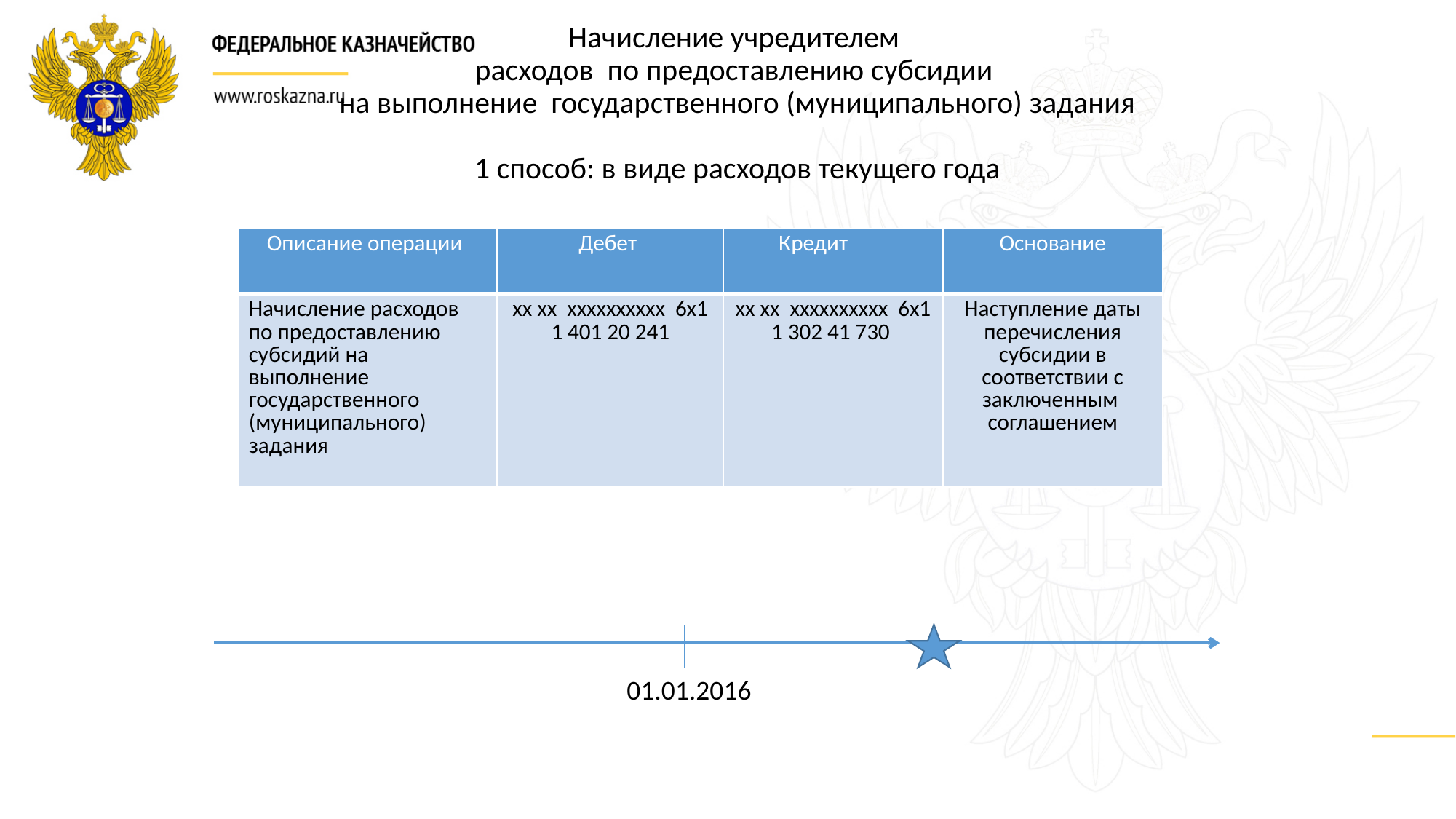

# Начисление учредителем расходов  по предоставлению субсидии на выполнение  государственного (муниципального) задания 1 способ: в виде расходов текущего года
| Описание операции | Дебет | Кредит | Основание |
| --- | --- | --- | --- |
| Начисление расходов по предоставлению субсидий на выполнение государственного (муниципального) задания | хх хх хххххххххх 6х1 1 401 20 241 | хх хх хххххххххх 6х1 1 302 41 730 | Наступление даты перечисления субсидии в соответствии с заключенным соглашением |

01.01.2016